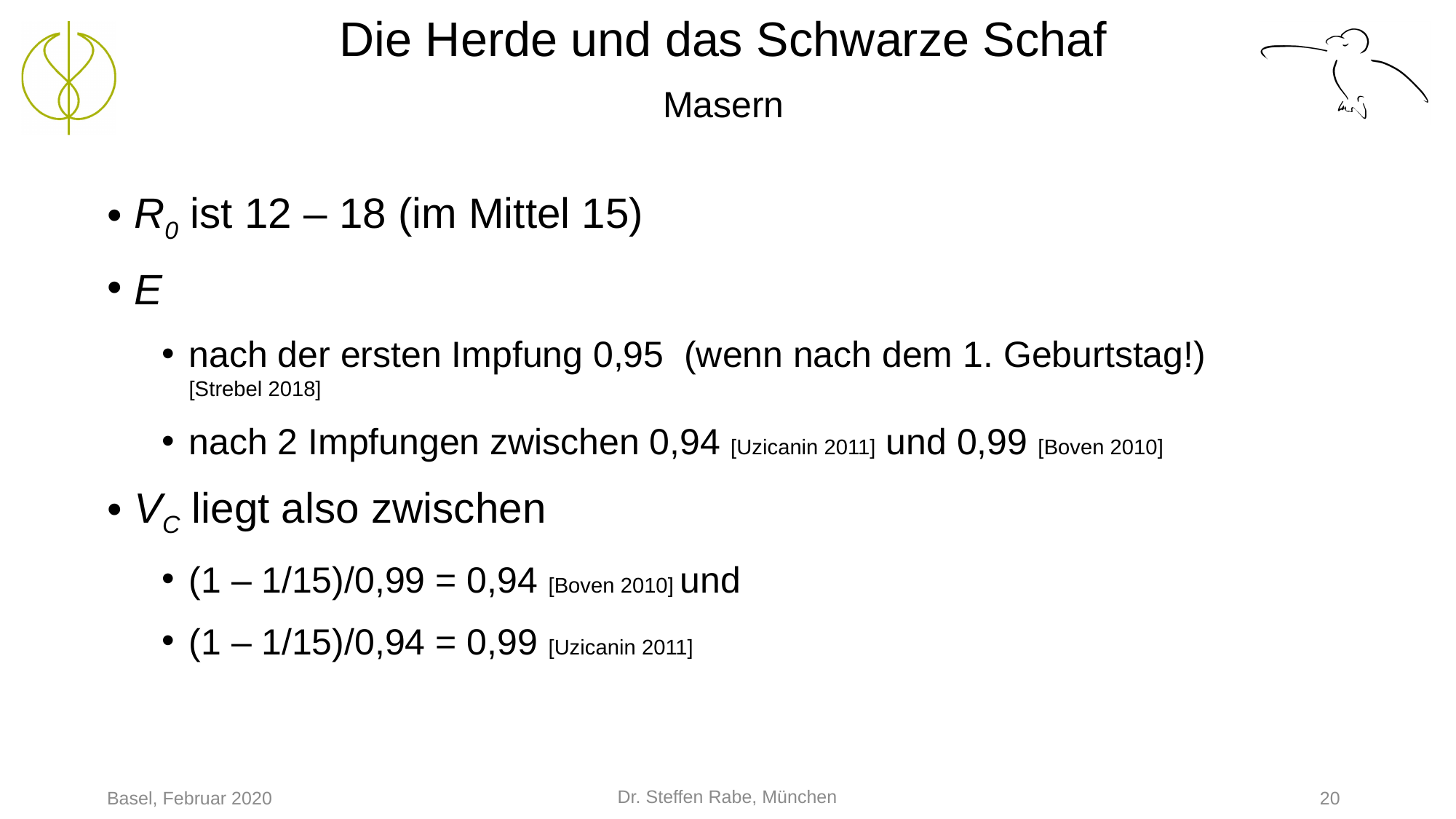

# Die Herde und das Schwarze Schaf Masern
R0 ist 12 – 18 (im Mittel 15)
E
nach der ersten Impfung 0,95  (wenn nach dem 1. Geburtstag!) [Strebel 2018]
nach 2 Impfungen zwischen 0,94 [Uzicanin 2011] und 0,99 [Boven 2010]
VC liegt also zwischen
(1 – 1/15)/0,99 = 0,94 [Boven 2010] und
(1 – 1/15)/0,94 = 0,99 [Uzicanin 2011]
Dr. Steffen Rabe, München
Basel, Februar 2020
20